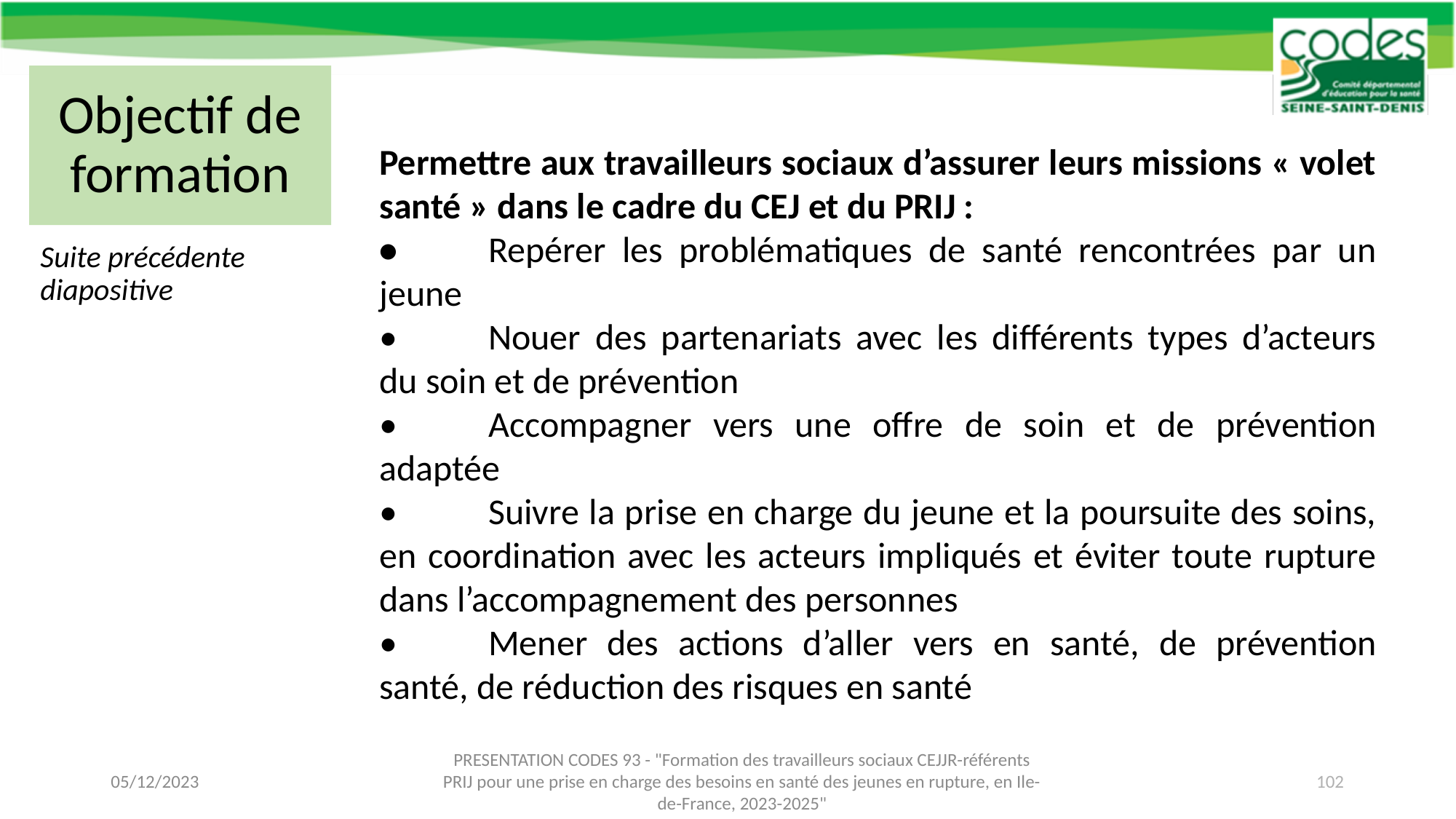

# Objectif de formation
Permettre aux travailleurs sociaux d’assurer leurs missions « volet santé » dans le cadre du CEJ et du PRIJ :
•	Repérer les problématiques de santé rencontrées par un jeune
•	Nouer des partenariats avec les différents types d’acteurs du soin et de prévention
•	Accompagner vers une offre de soin et de prévention adaptée
•	Suivre la prise en charge du jeune et la poursuite des soins, en coordination avec les acteurs impliqués et éviter toute rupture dans l’accompagnement des personnes
•	Mener des actions d’aller vers en santé, de prévention santé, de réduction des risques en santé
Suite précédente diapositive
05/12/2023
PRESENTATION CODES 93 - "Formation des travailleurs sociaux CEJJR-référents PRIJ pour une prise en charge des besoins en santé des jeunes en rupture, en Ile-de-France, 2023-2025"
102